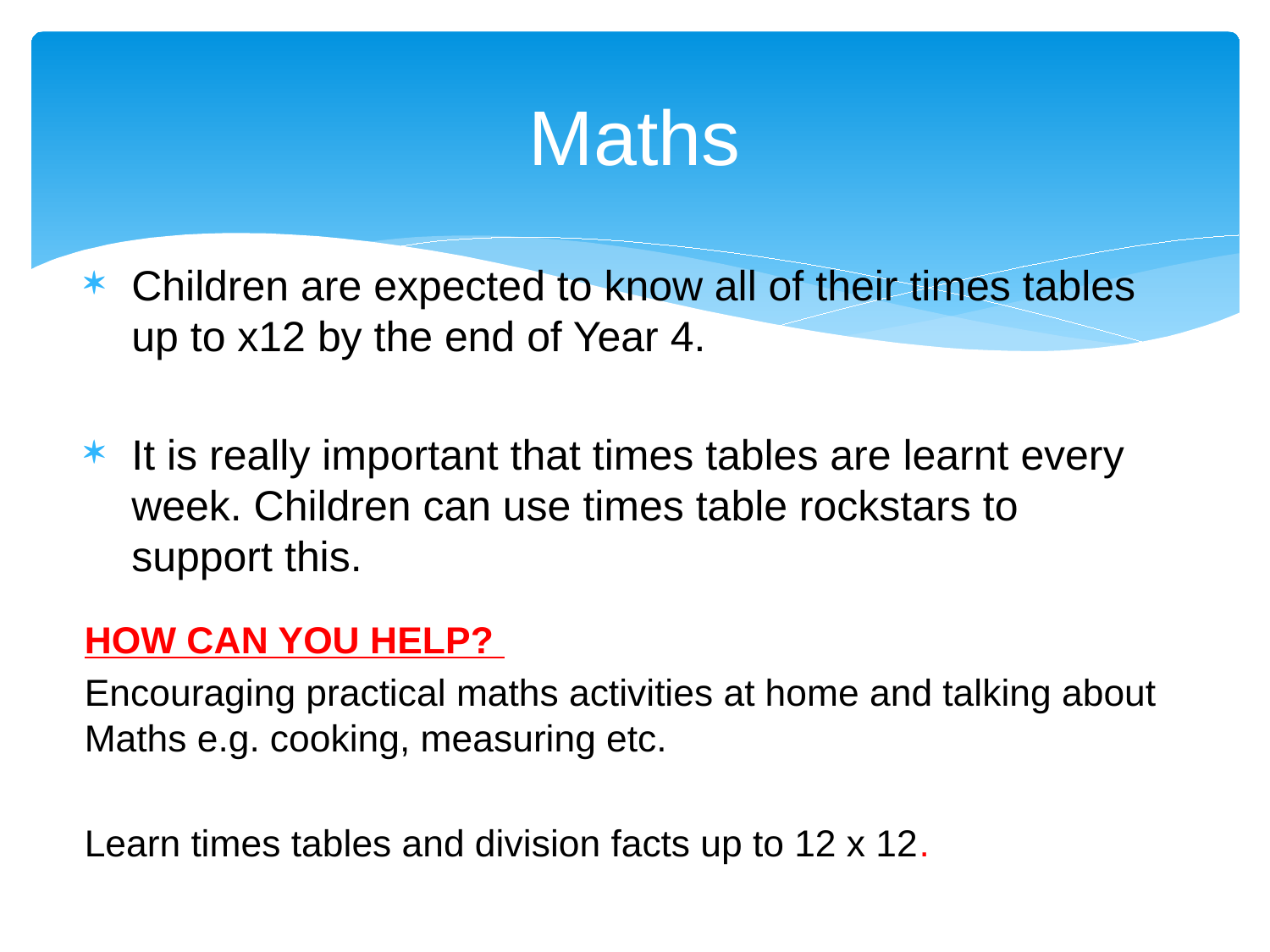

# Maths

Children are expected to know all of their times tables up to x12 by the end of Year 4.

It is really important that times tables are learnt every week. Children can use times table rockstars to support this.

HOW CAN YOU HELP?
Encouraging practical maths activities at home and talking about Maths e.g. cooking, measuring etc.

Learn times tables and division facts up to 12 x 12.